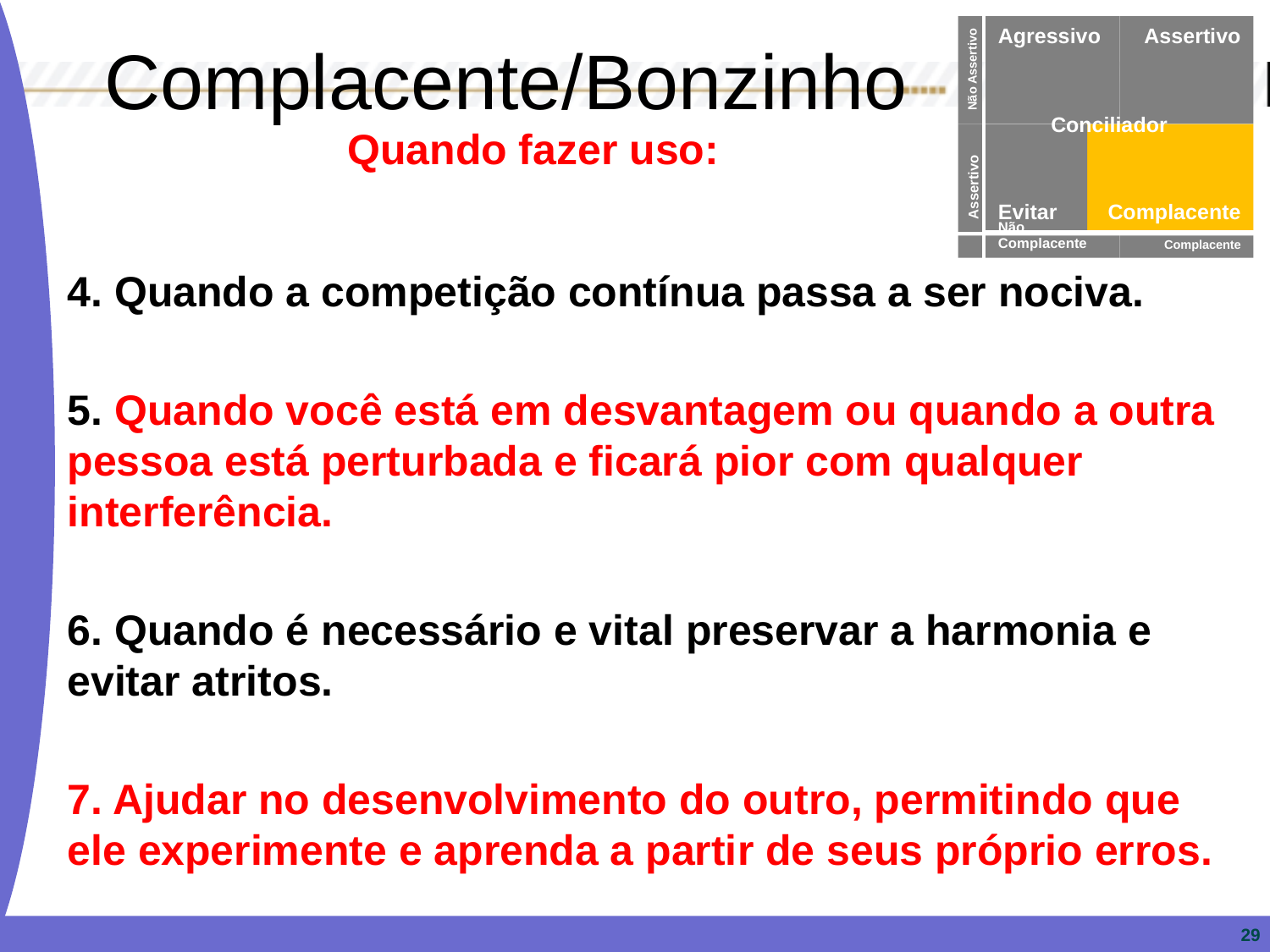

Agressivo
Assertivo
Não Assertivo
Conciliador
Evitar
Complacente
Assertivo

Não Complacente
Complacente
Complacente/Bonzinho
Quando fazer uso:

4. Quando a competição contínua passa a ser nociva.

5. Quando você está em desvantagem ou quando a outra pessoa está perturbada e ficará pior com qualquer interferência.

6. Quando é necessário e vital preservar a harmonia e evitar atritos.

7. Ajudar no desenvolvimento do outro, permitindo que ele experimente e aprenda a partir de seus próprio erros.
29